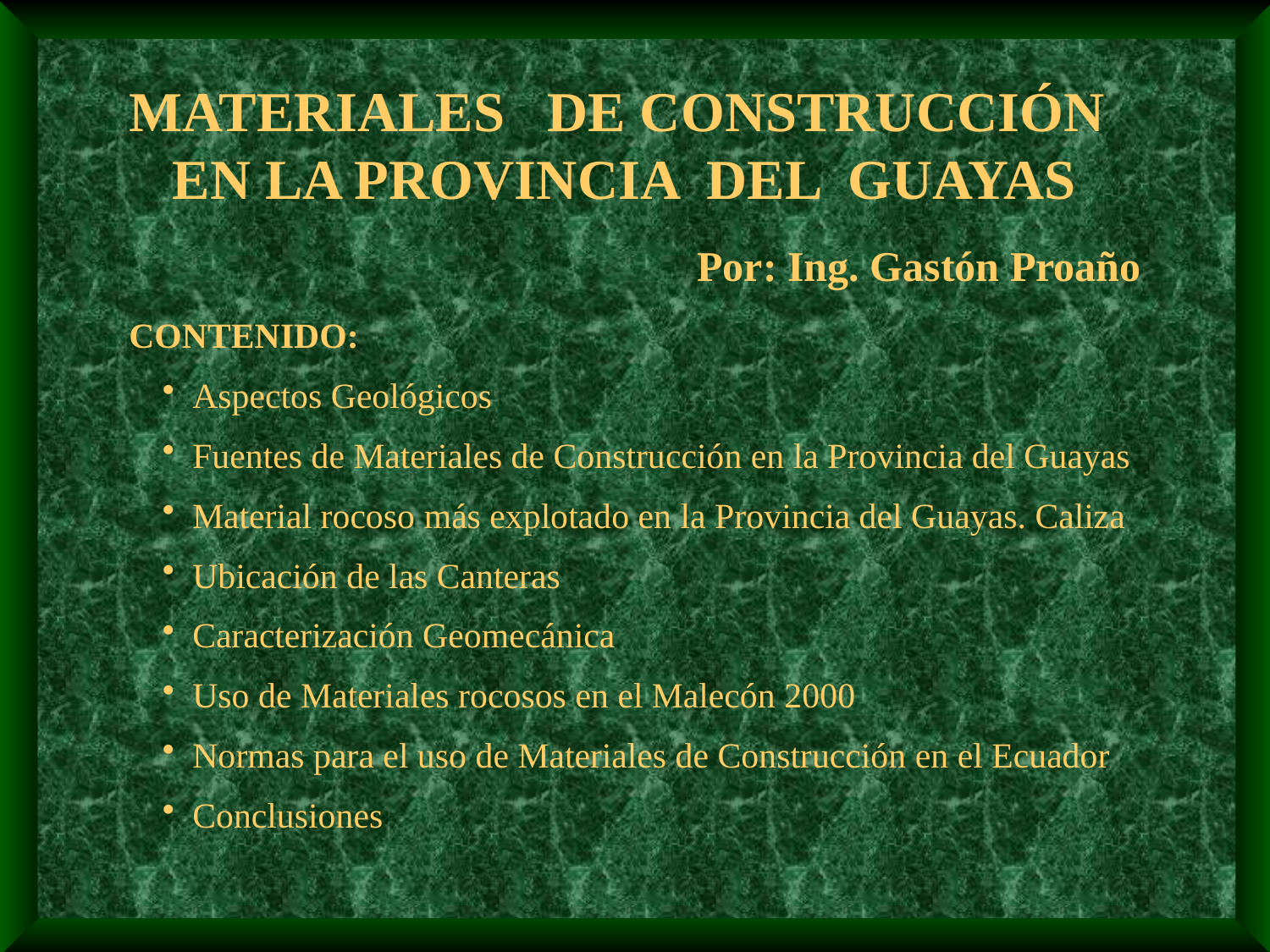

MATERIALES   DE CONSTRUCCIÓN  EN LA PROVINCIA  DEL  GUAYAS
Por: Ing. Gastón Proaño
CONTENIDO:
Aspectos Geológicos
Fuentes de Materiales de Construcción en la Provincia del Guayas
Material rocoso más explotado en la Provincia del Guayas. Caliza
Ubicación de las Canteras
Caracterización Geomecánica
Uso de Materiales rocosos en el Malecón 2000
Normas para el uso de Materiales de Construcción en el Ecuador
Conclusiones